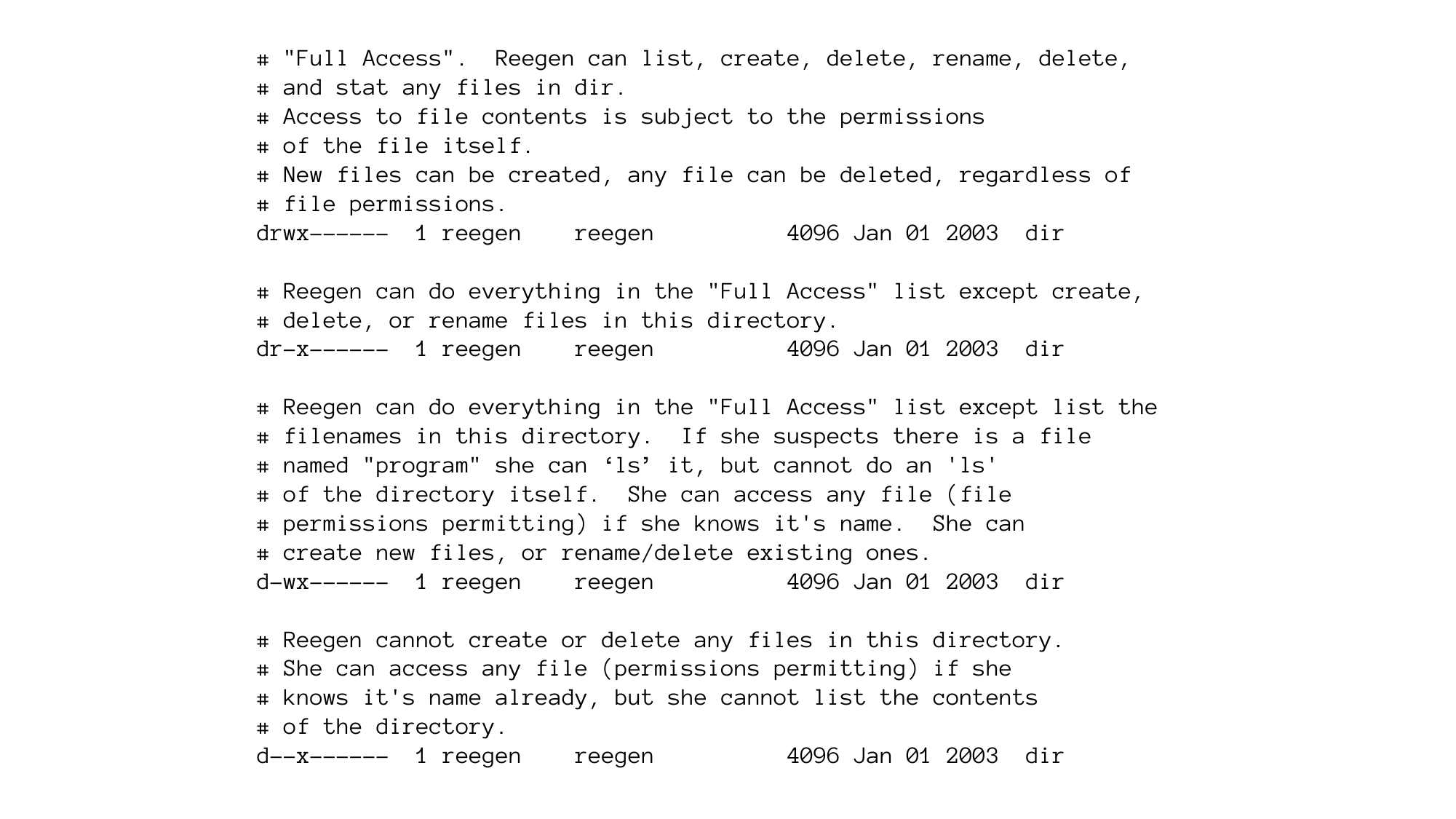

# "Full Access".  Reegen can list, create, delete, rename, delete,
 # and stat any files in dir.
 # Access to file contents is subject to the permissions
 # of the file itself.
 # New files can be created, any file can be deleted, regardless of
 # file permissions.
 drwx------  1 reegen    reegen          4096 Jan 01 2003  dir

 # Reegen can do everything in the "Full Access" list except create,
 # delete, or rename files in this directory.
 dr-x------  1 reegen    reegen          4096 Jan 01 2003  dir

 # Reegen can do everything in the "Full Access" list except list the
 # filenames in this directory.  If she suspects there is a file
 # named "program" she can ‘ls’ it, but cannot do an 'ls'
 # of the directory itself.  She can access any file (file
 # permissions permitting) if she knows it's name.  She can
 # create new files, or rename/delete existing ones.
 d-wx------  1 reegen    reegen          4096 Jan 01 2003  dir

 # Reegen cannot create or delete any files in this directory.
 # She can access any file (permissions permitting) if she
 # knows it's name already, but she cannot list the contents
 # of the directory.
 d--x------  1 reegen    reegen          4096 Jan 01 2003  dir